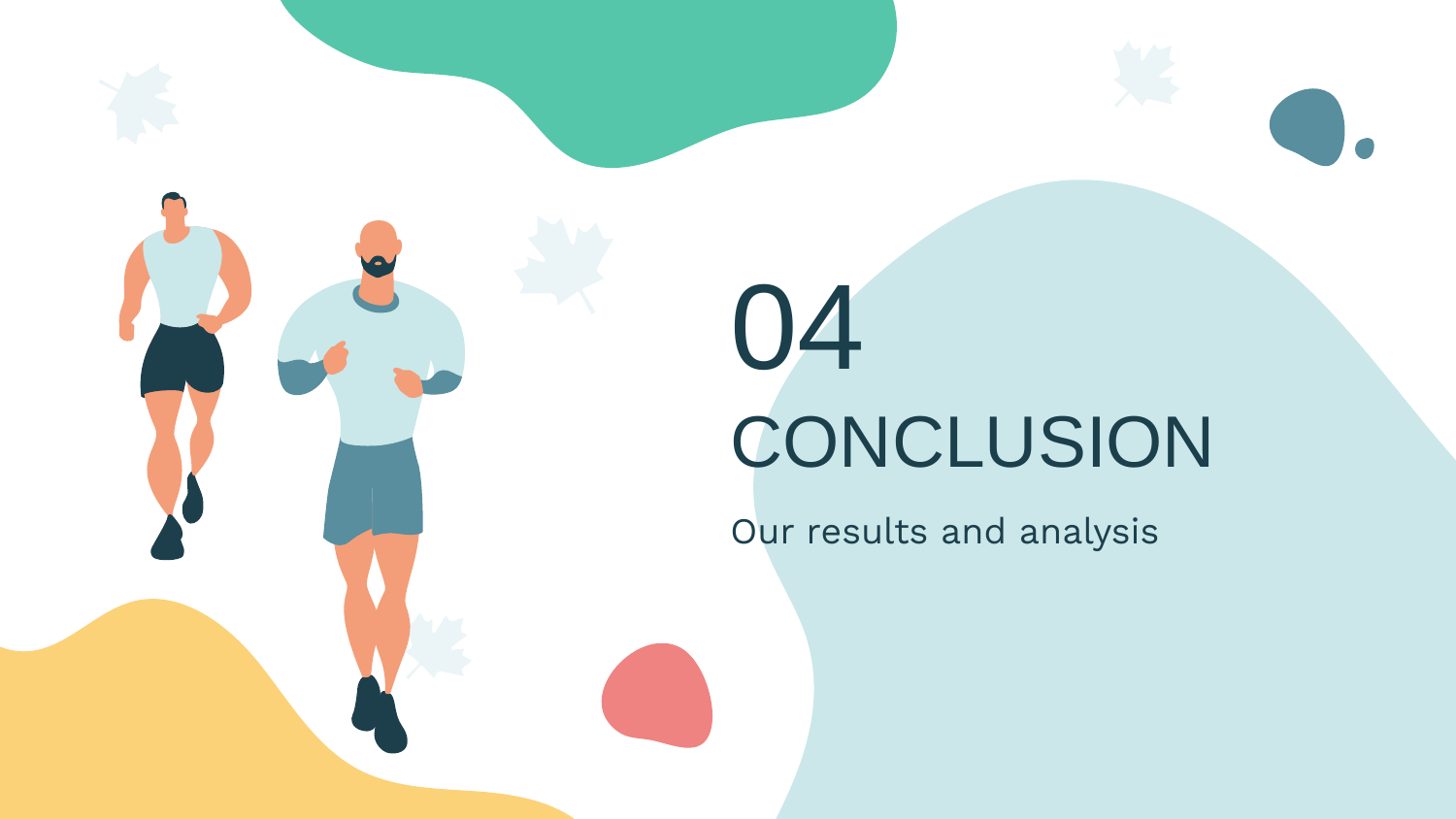

04
# CONCLUSION
Our results and analysis